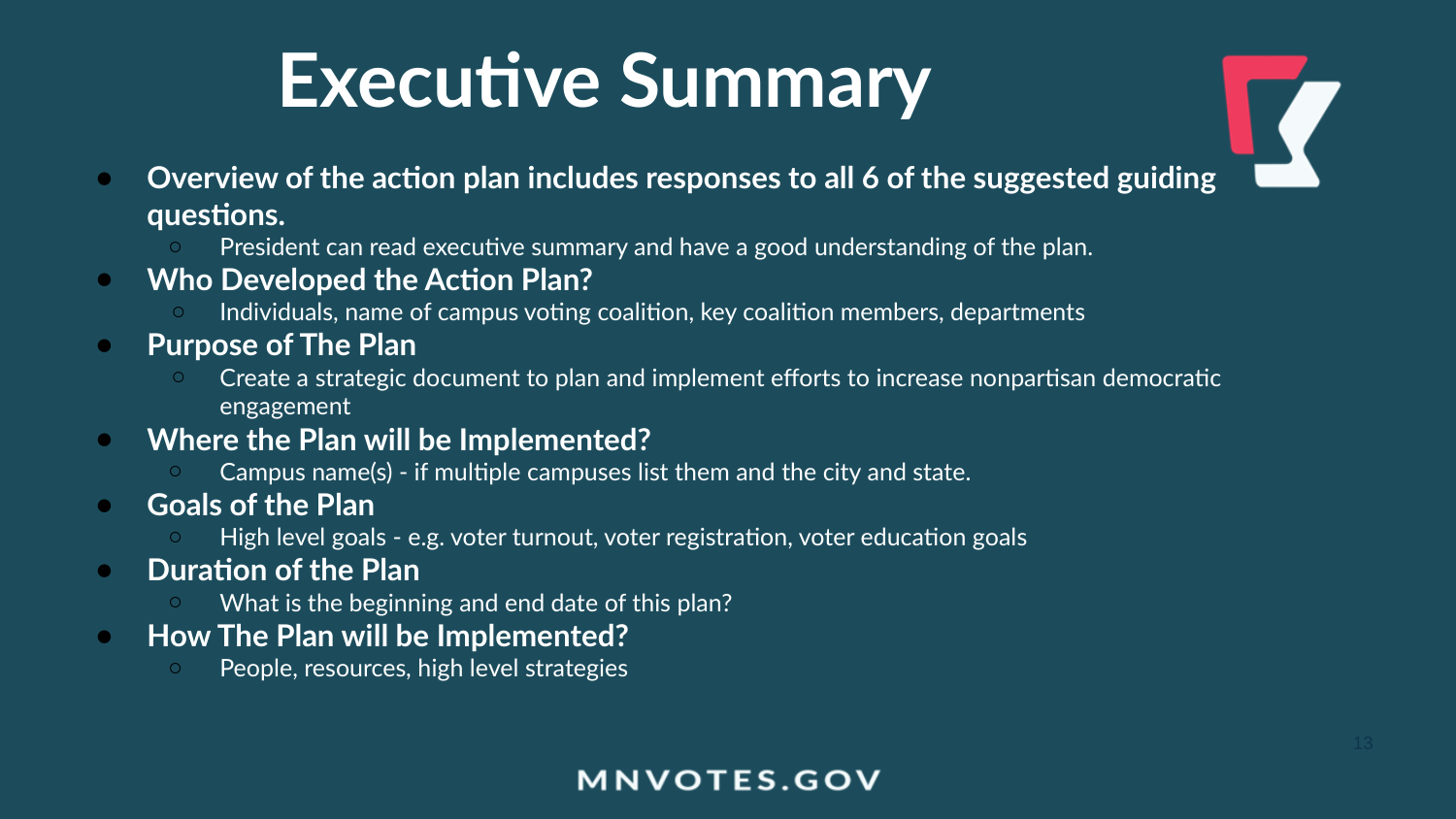

Executive Summary
Overview of the action plan includes responses to all 6 of the suggested guiding questions.
President can read executive summary and have a good understanding of the plan.
Who Developed the Action Plan?
Individuals, name of campus voting coalition, key coalition members, departments
Purpose of The Plan
Create a strategic document to plan and implement efforts to increase nonpartisan democratic engagement
Where the Plan will be Implemented?
Campus name(s) - if multiple campuses list them and the city and state.
Goals of the Plan
High level goals - e.g. voter turnout, voter registration, voter education goals
Duration of the Plan
What is the beginning and end date of this plan?
How The Plan will be Implemented?
People, resources, high level strategies

13